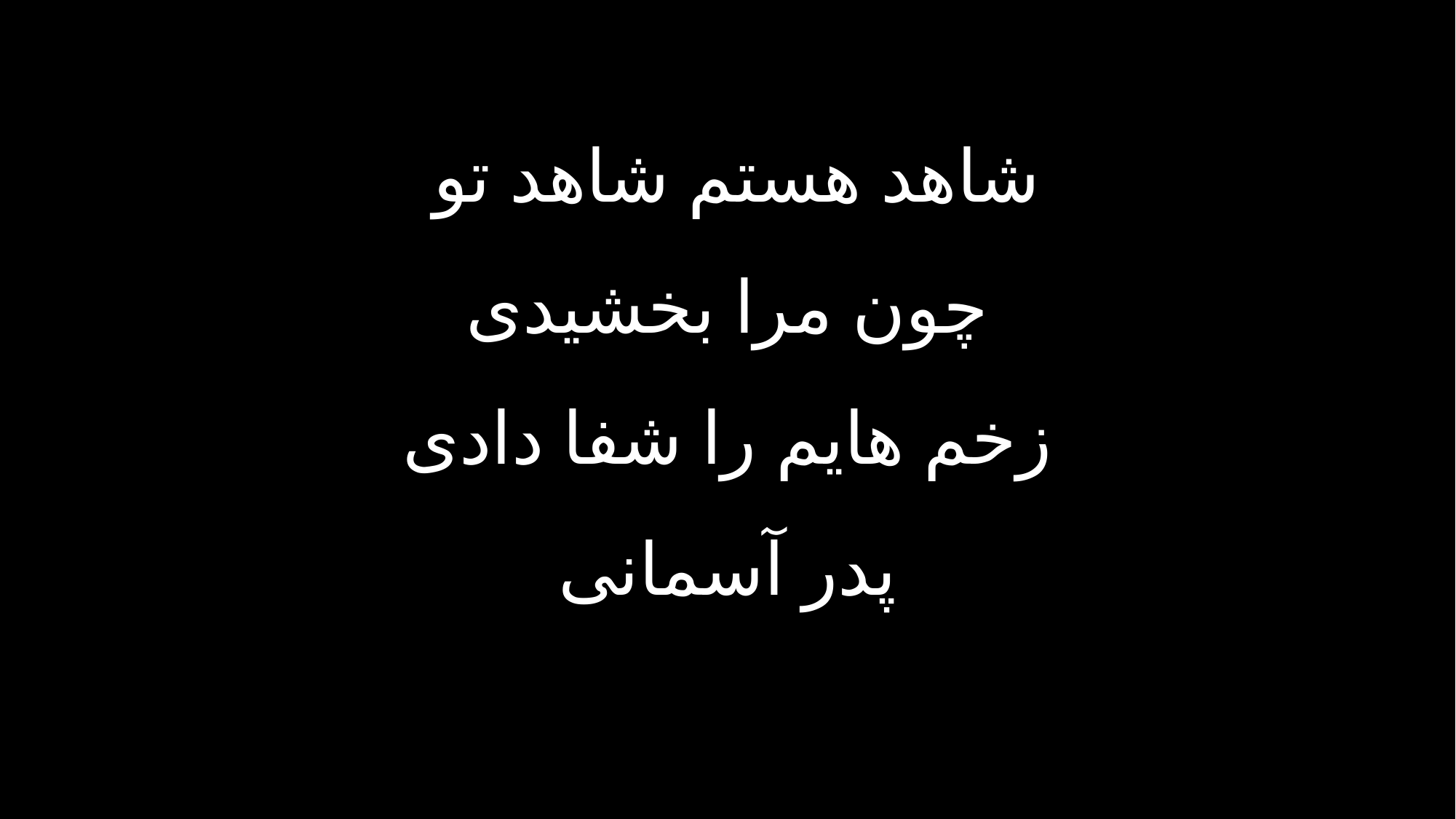

شاهد هستم شاهد تو
چون مرا بخشیدی
زخم هایم را شفا دادی
پدر آسمانی